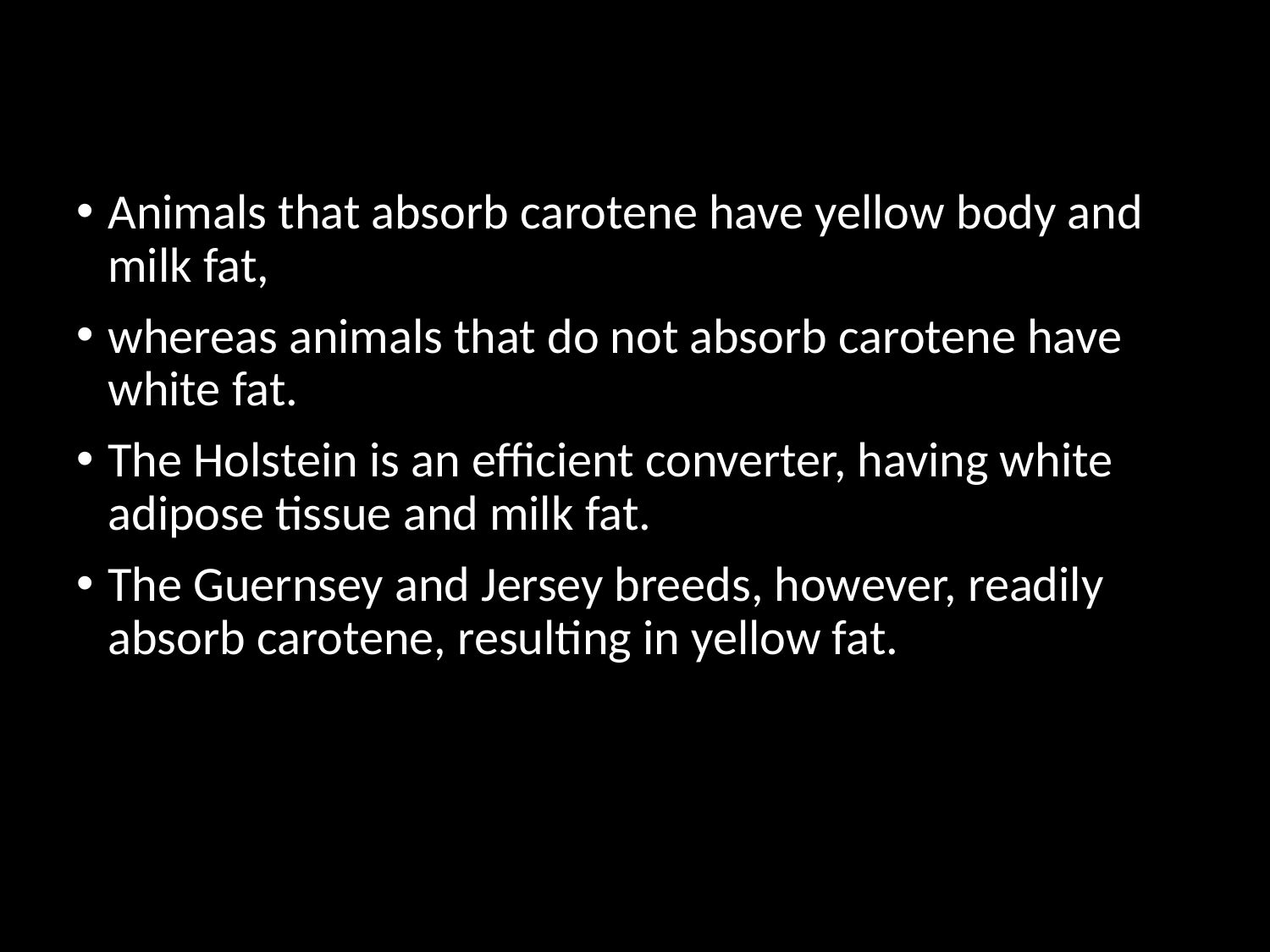

Animals that absorb carotene have yellow body and milk fat,
whereas animals that do not absorb carotene have white fat.
The Holstein is an efficient converter, having white adipose tissue and milk fat.
The Guernsey and Jersey breeds, however, readily absorb carotene, resulting in yellow fat.